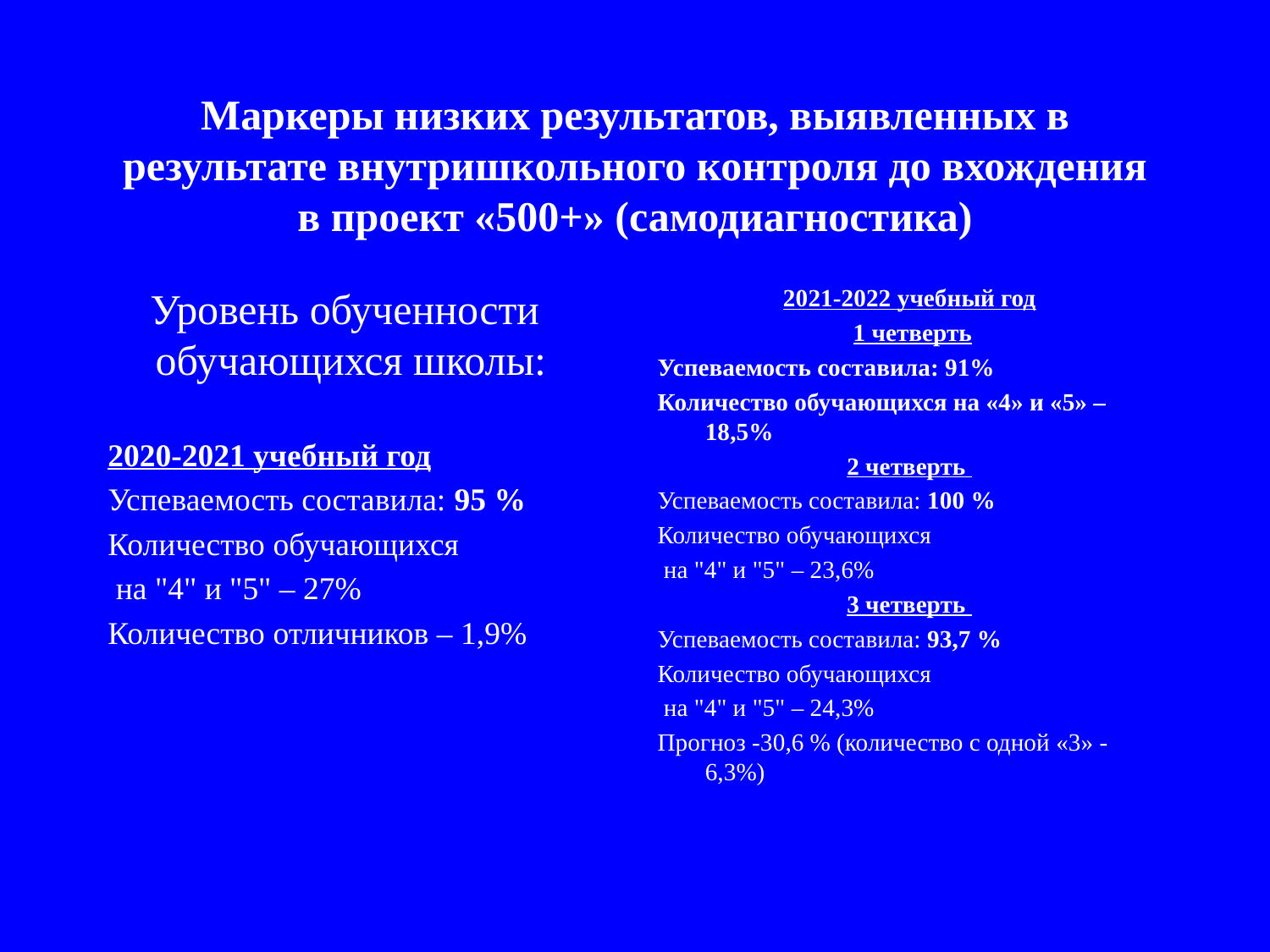

# Маркеры низких результатов, выявленных в результате внутришкольного контроля до вхождения в проект «500+» (самодиагностика)
    Уровень обученности обучающихся школы:

2020-2021 учебный год
Успеваемость составила: 95 %
Количество обучающихся
 на "4" и "5" – 27%
Количество отличников – 1,9%

2021-2022 учебный год
 1 четверть
Успеваемость составила: 91%
Количество обучающихся на «4» и «5» – 18,5%
2 четверть
Успеваемость составила: 100 %
Количество обучающихся
 на "4" и "5" – 23,6%
3 четверть
Успеваемость составила: 93,7 %
Количество обучающихся
 на "4" и "5" – 24,3%
Прогноз -30,6 % (количество с одной «3» - 6,3%)